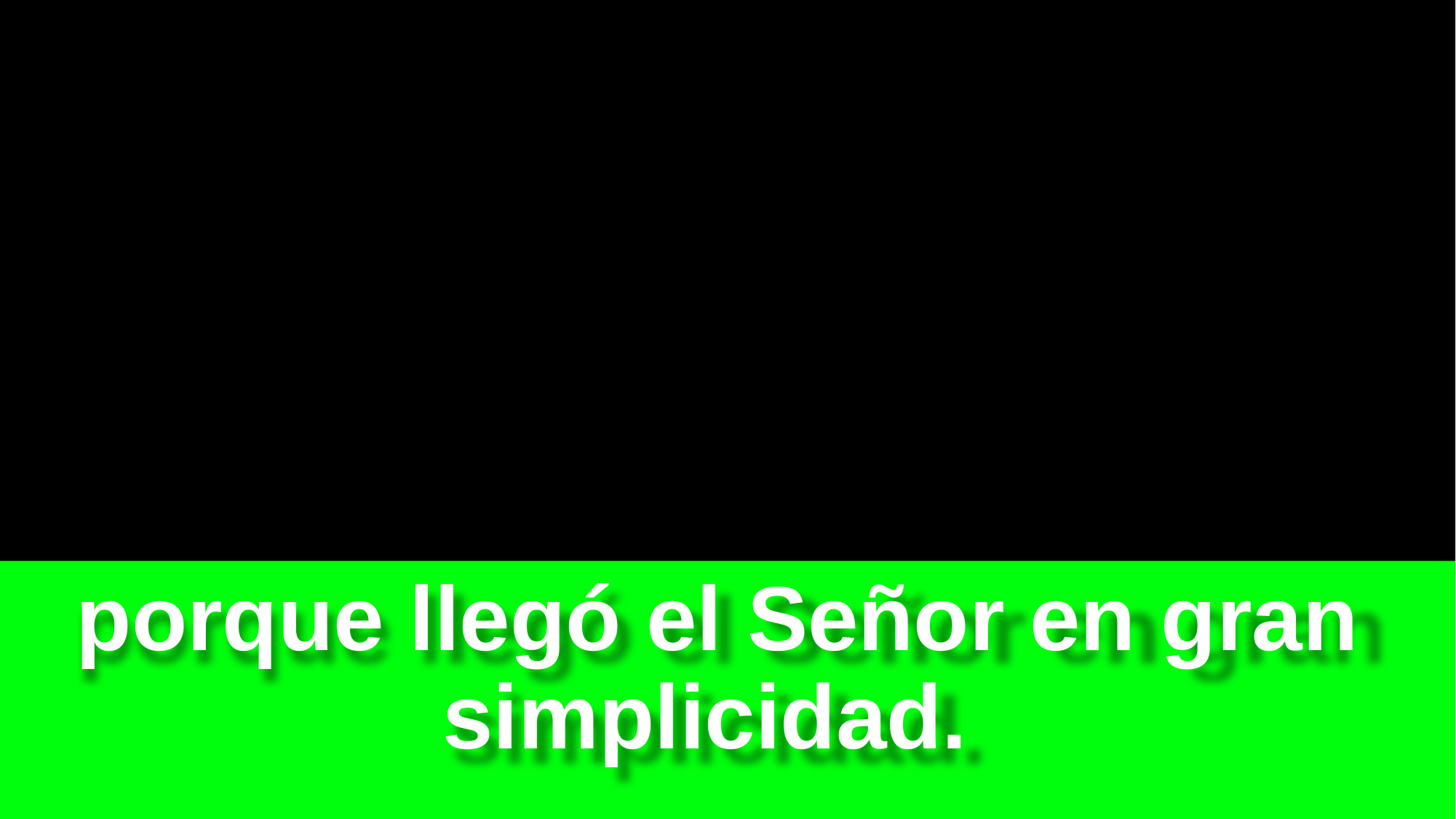

# porque llegó el Señor en gran simplicidad.